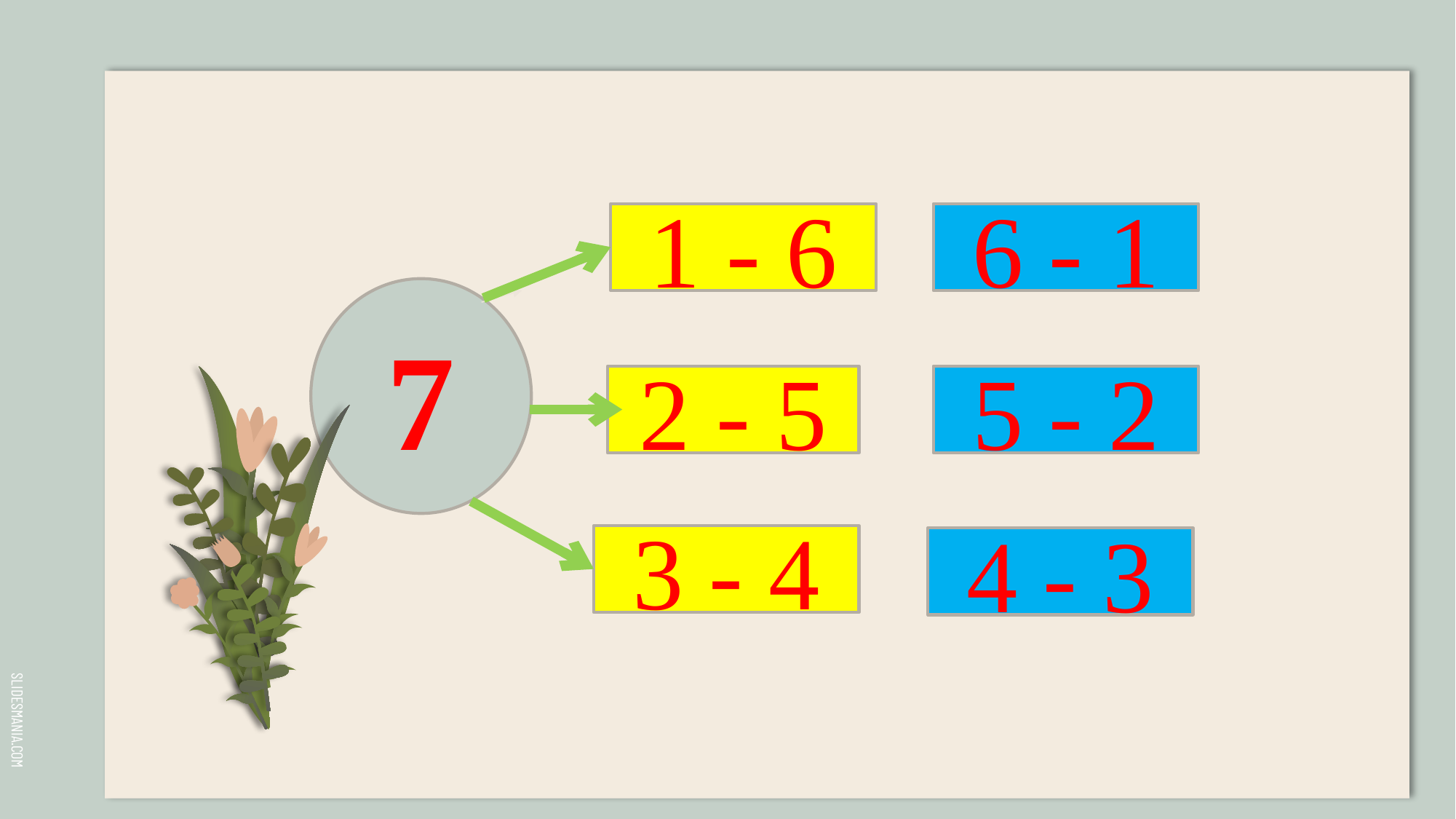

1 - 6
6 - 1
7
2 - 5
5 - 2

3 - 4
4 - 3